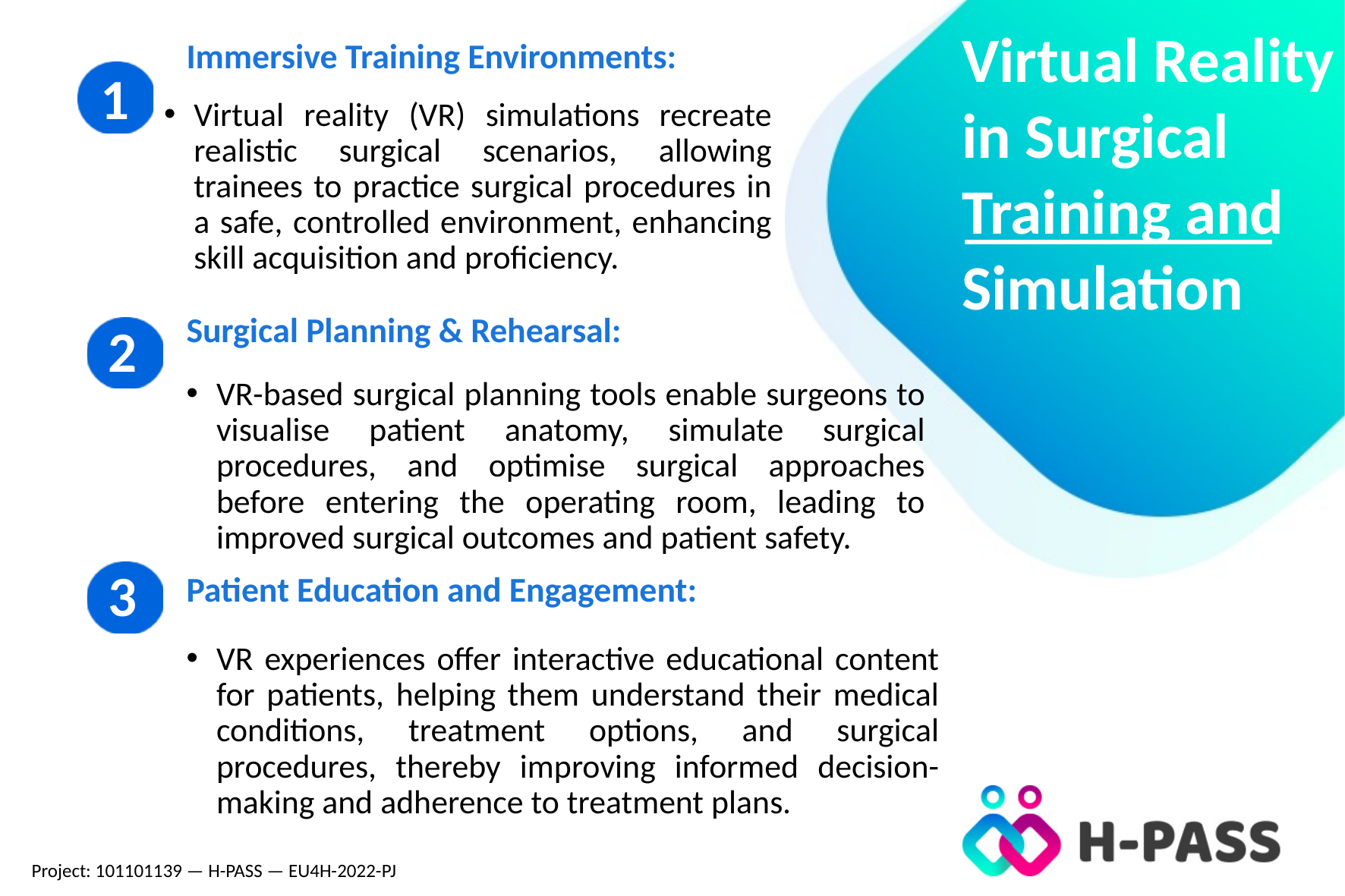

Virtual Reality in Surgical Training and Simulation
# Immersive Training Environments:
Virtual reality (VR) simulations recreate realistic surgical scenarios, allowing trainees to practice surgical procedures in a safe, controlled environment, enhancing skill acquisition and proficiency.
Surgical Planning & Rehearsal:
VR-based surgical planning tools enable surgeons to visualise patient anatomy, simulate surgical procedures, and optimise surgical approaches before entering the operating room, leading to improved surgical outcomes and patient safety.
Patient Education and Engagement:
VR experiences offer interactive educational content for patients, helping them understand their medical conditions, treatment options, and surgical procedures, thereby improving informed decision-making and adherence to treatment plans.

Project: 101101139 — H-PASS — EU4H-2022-PJ